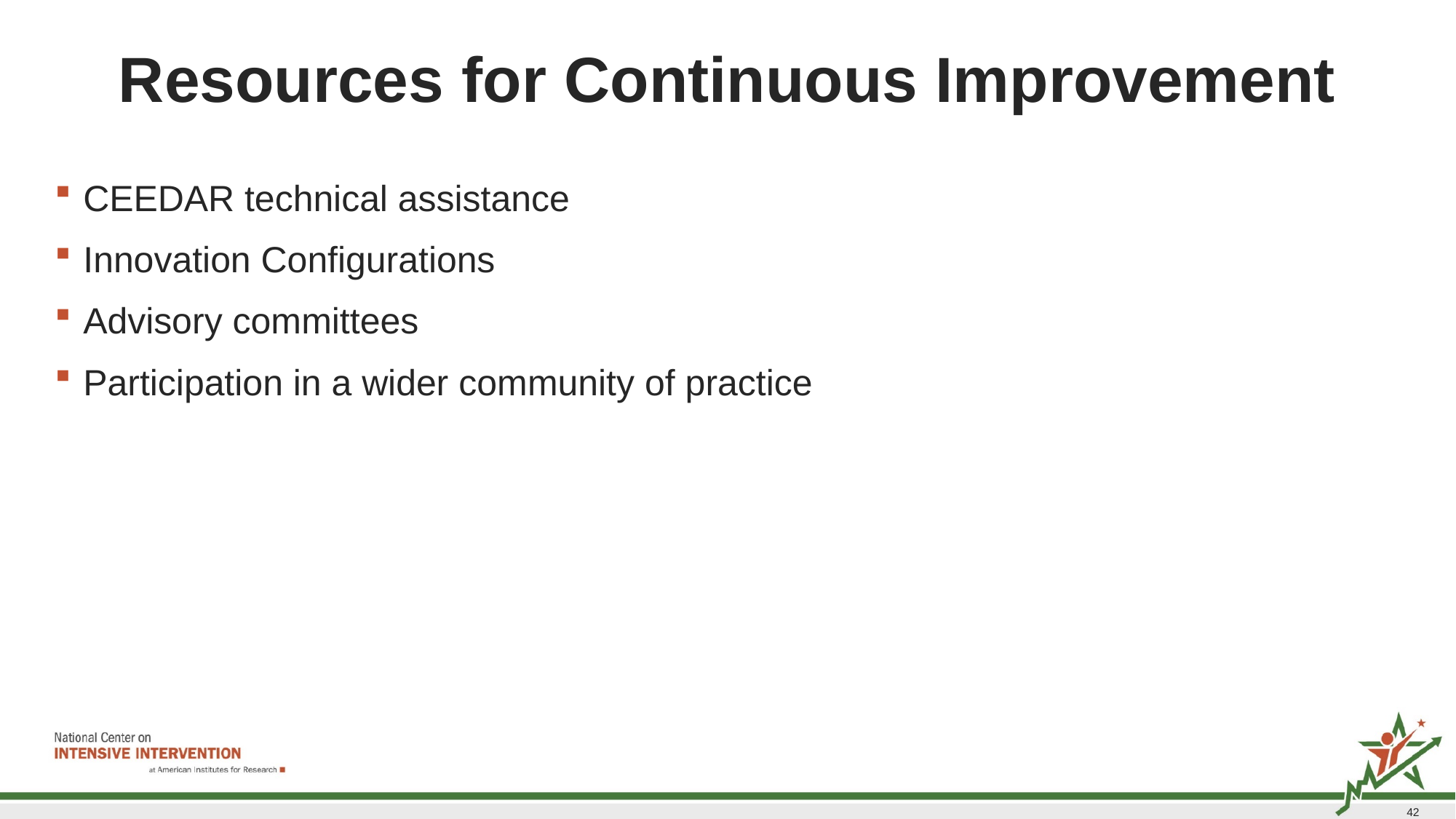

# Resources for Continuous Improvement
CEEDAR technical assistance
Innovation Configurations
Advisory committees
Participation in a wider community of practice
42